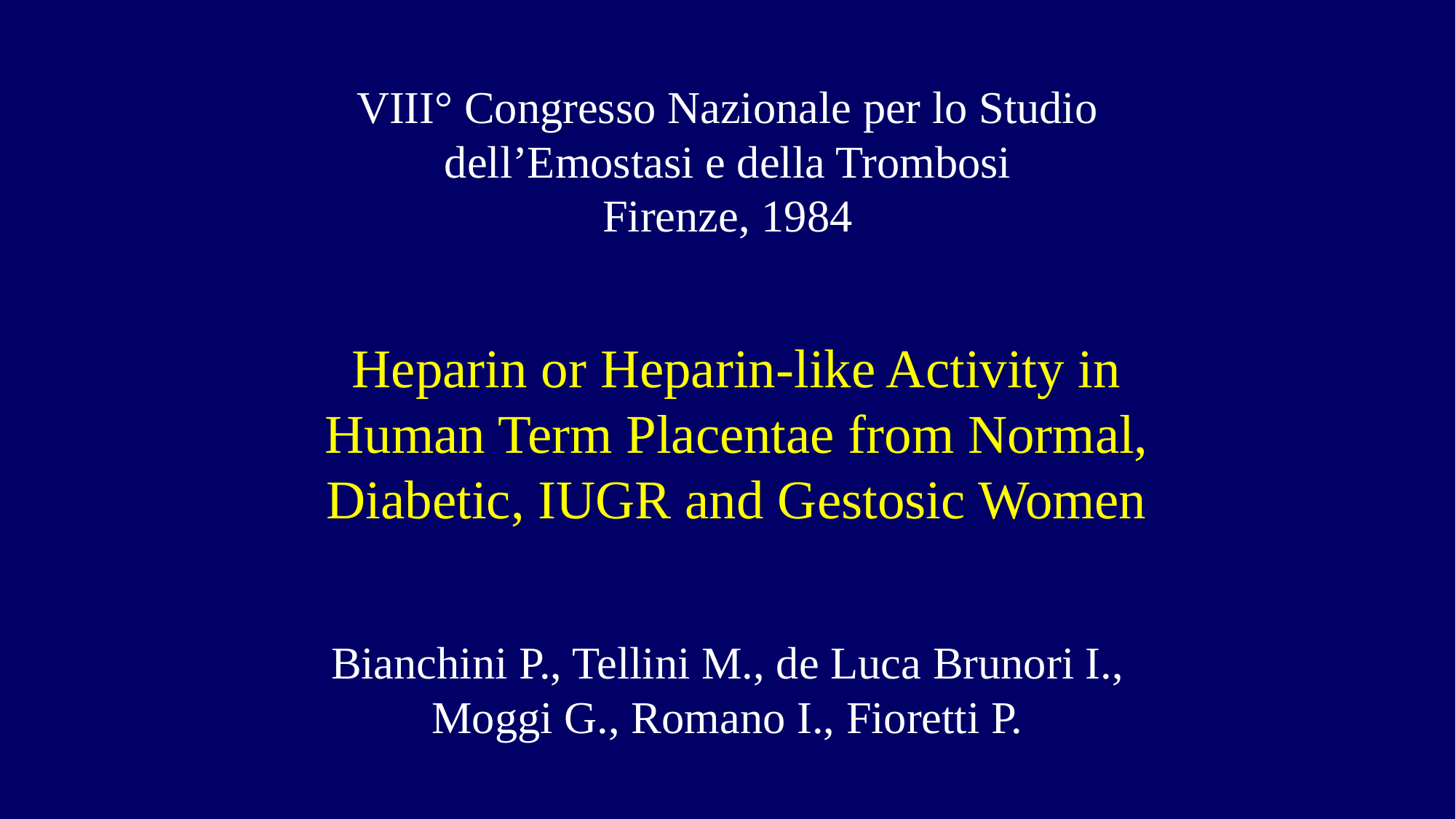

VIII° Congresso Nazionale per lo Studio dell’Emostasi e della Trombosi
Firenze, 1984
Heparin or Heparin-like Activity in Human Term Placentae from Normal, Diabetic, IUGR and Gestosic Women
Bianchini P., Tellini M., de Luca Brunori I., Moggi G., Romano I., Fioretti P.